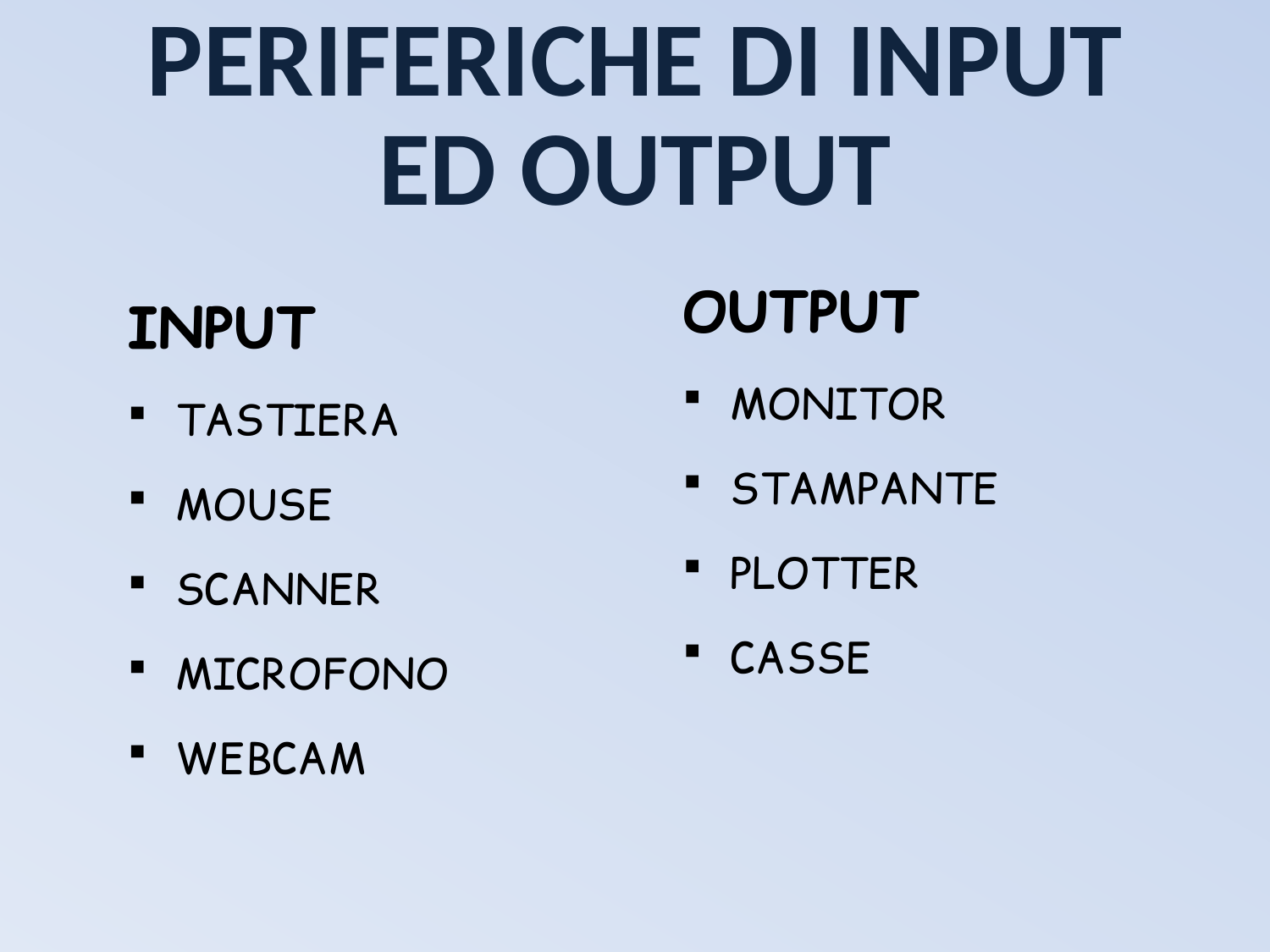

# PERIFERICHE DI INPUT ED OUTPUT

OUTPUT
MONITOR
STAMPANTE
PLOTTER
CASSE

INPUT
TASTIERA
MOUSE
SCANNER
MICROFONO
WEBCAM